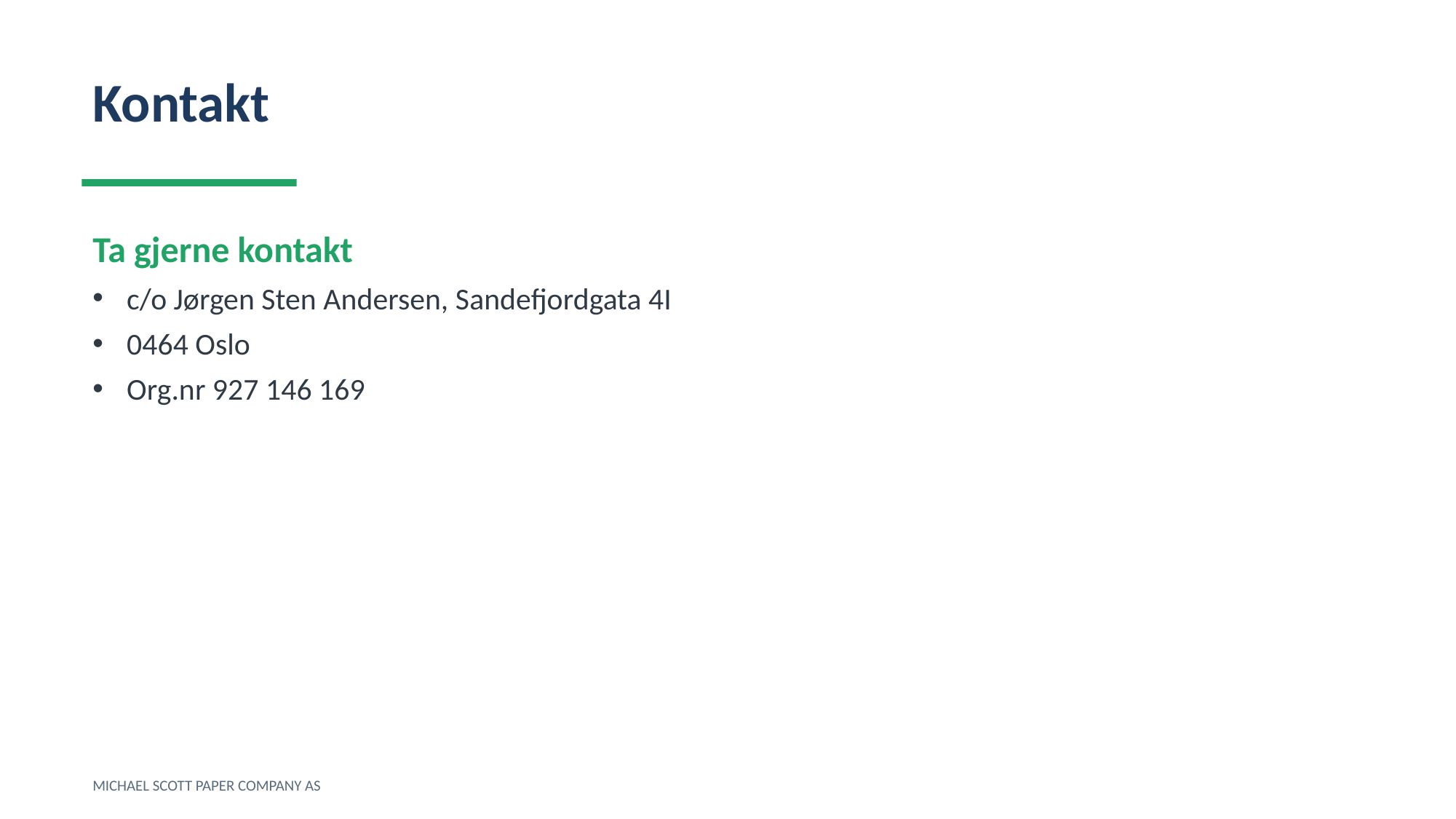

Kontakt

Ta gjerne kontakt
c/o Jørgen Sten Andersen, Sandefjordgata 4I
0464 Oslo
Org.nr 927 146 169
MICHAEL SCOTT PAPER COMPANY AS